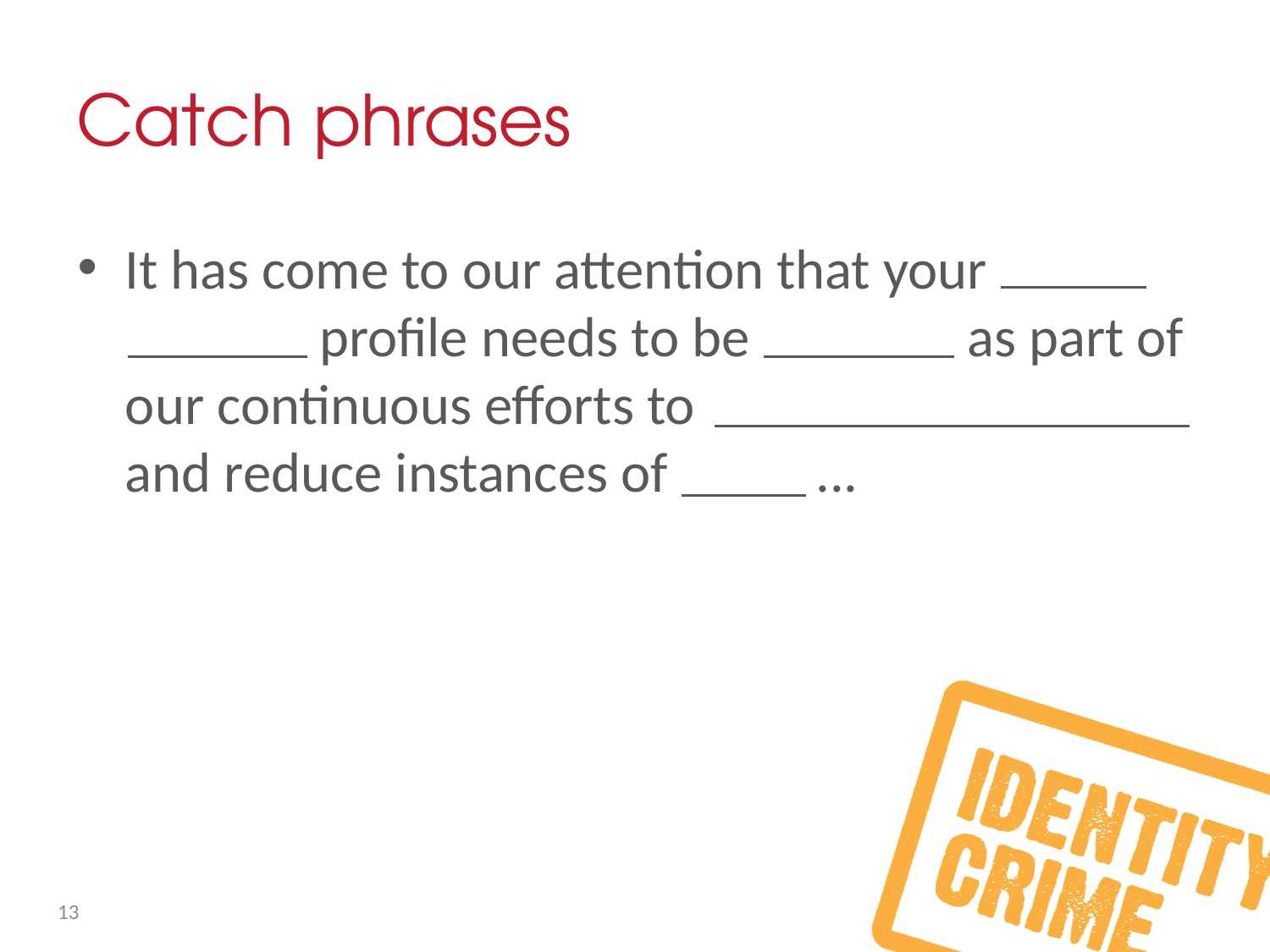

# Catch phrases
It has come to our attention that your online banking profile needs to be updated as part of our continuous efforts to protect your account and reduce instances of fraud ...
13